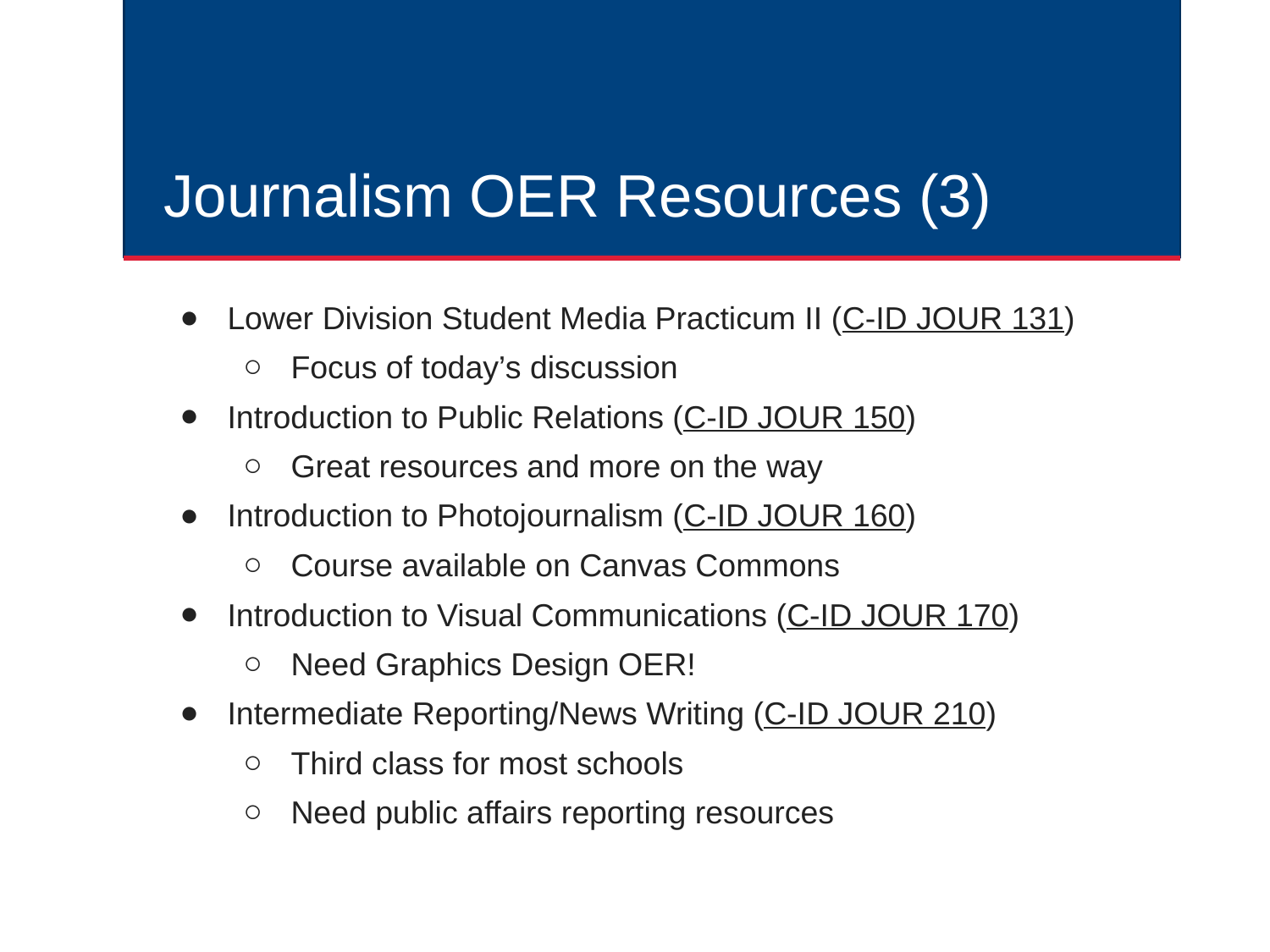

# Journalism OER Resources (3)
Lower Division Student Media Practicum II (C-ID JOUR 131)
Focus of today’s discussion
Introduction to Public Relations (C-ID JOUR 150)
Great resources and more on the way
Introduction to Photojournalism (C-ID JOUR 160)
Course available on Canvas Commons
Introduction to Visual Communications (C-ID JOUR 170)
Need Graphics Design OER!
Intermediate Reporting/News Writing (C-ID JOUR 210)
Third class for most schools
Need public affairs reporting resources